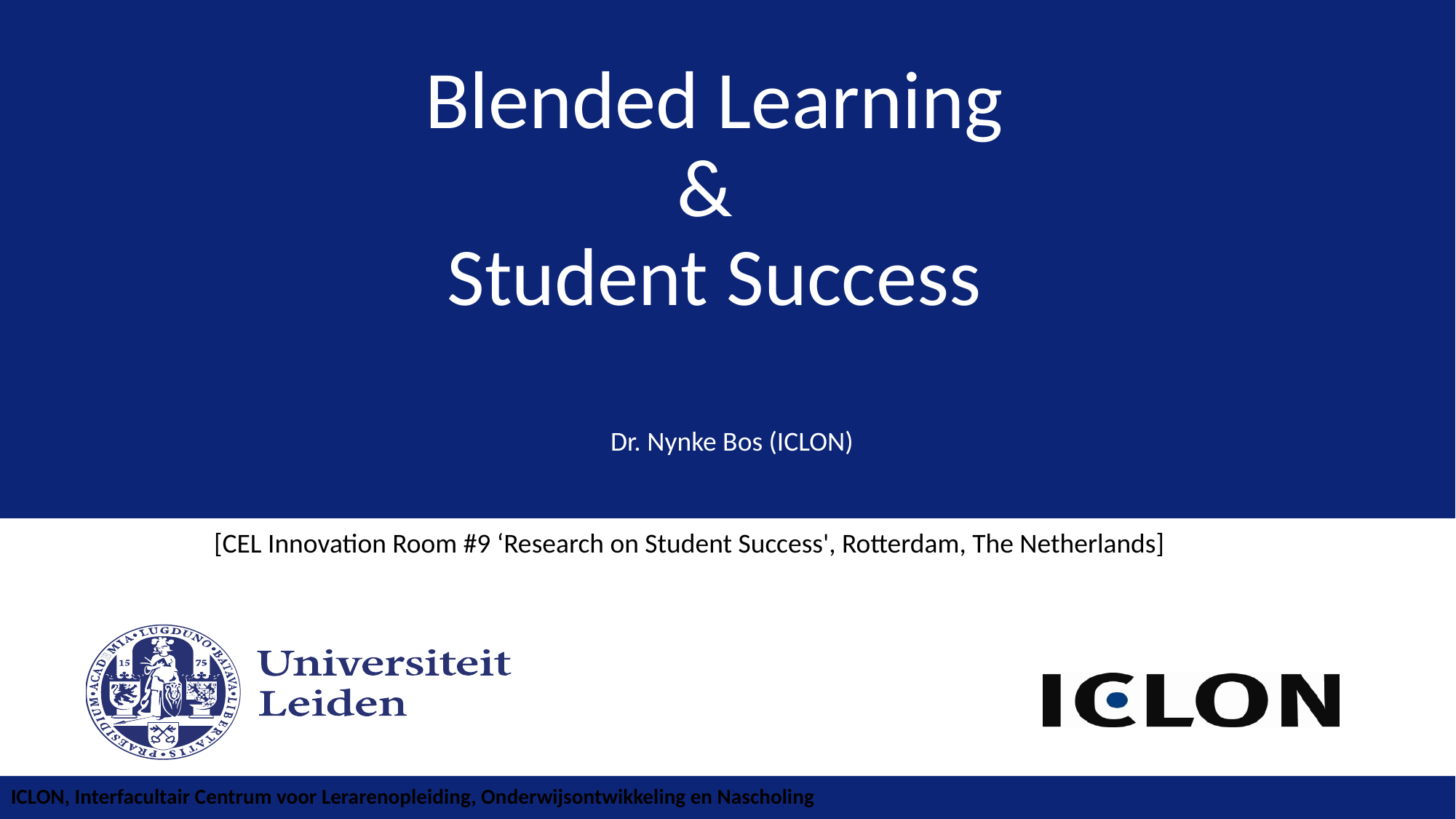

# Blended Learning & Student Success
Dr. Nynke Bos (ICLON)
[CEL Innovation Room #9 ‘Research on Student Success', Rotterdam, The Netherlands]